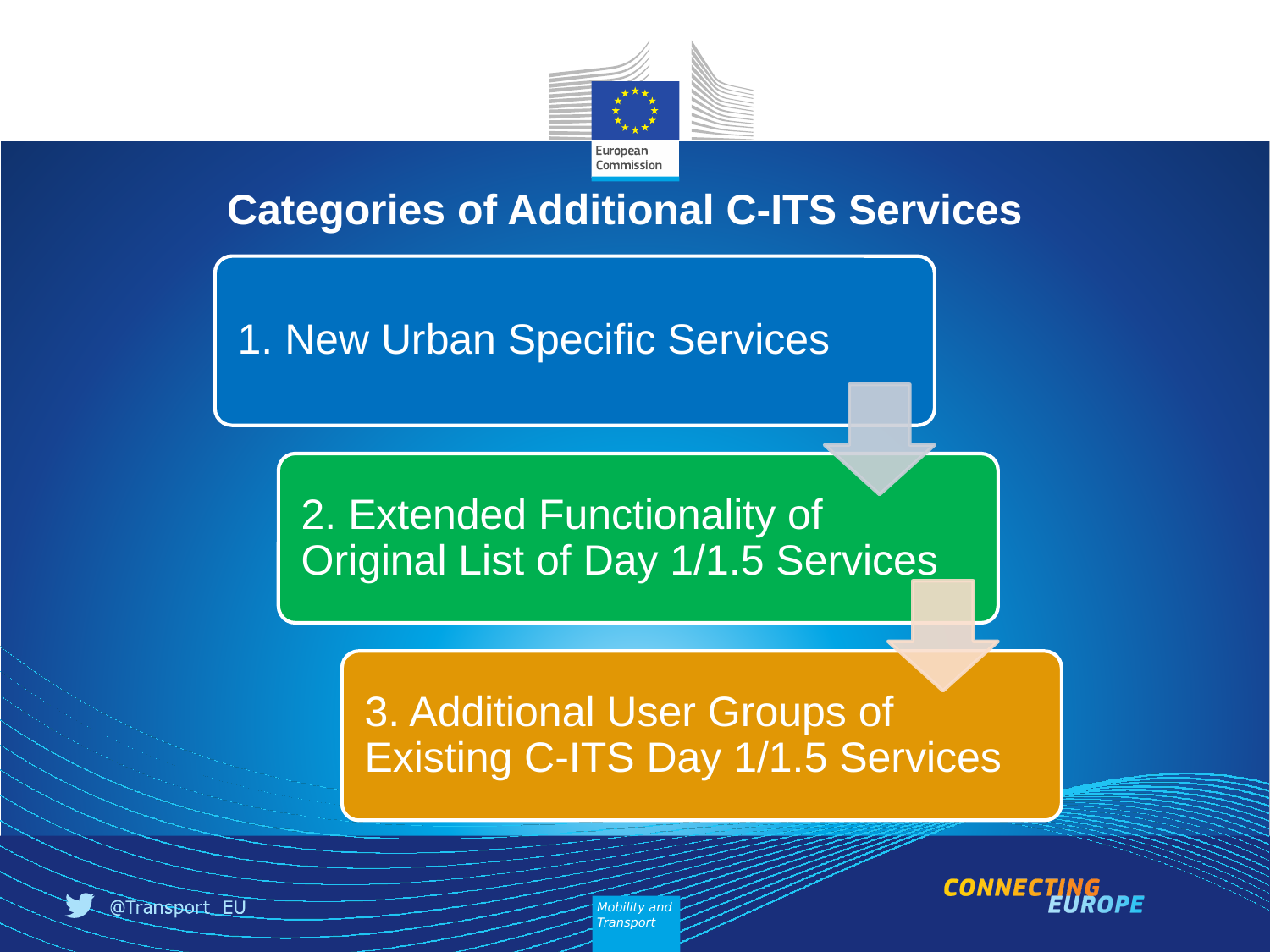

Categories of Additional C-ITS Services
1. New Urban Specific Services
2. Extended Functionality of Original List of Day 1/1.5 Services
3. Additional User Groups of Existing C-ITS Day 1/1.5 Services